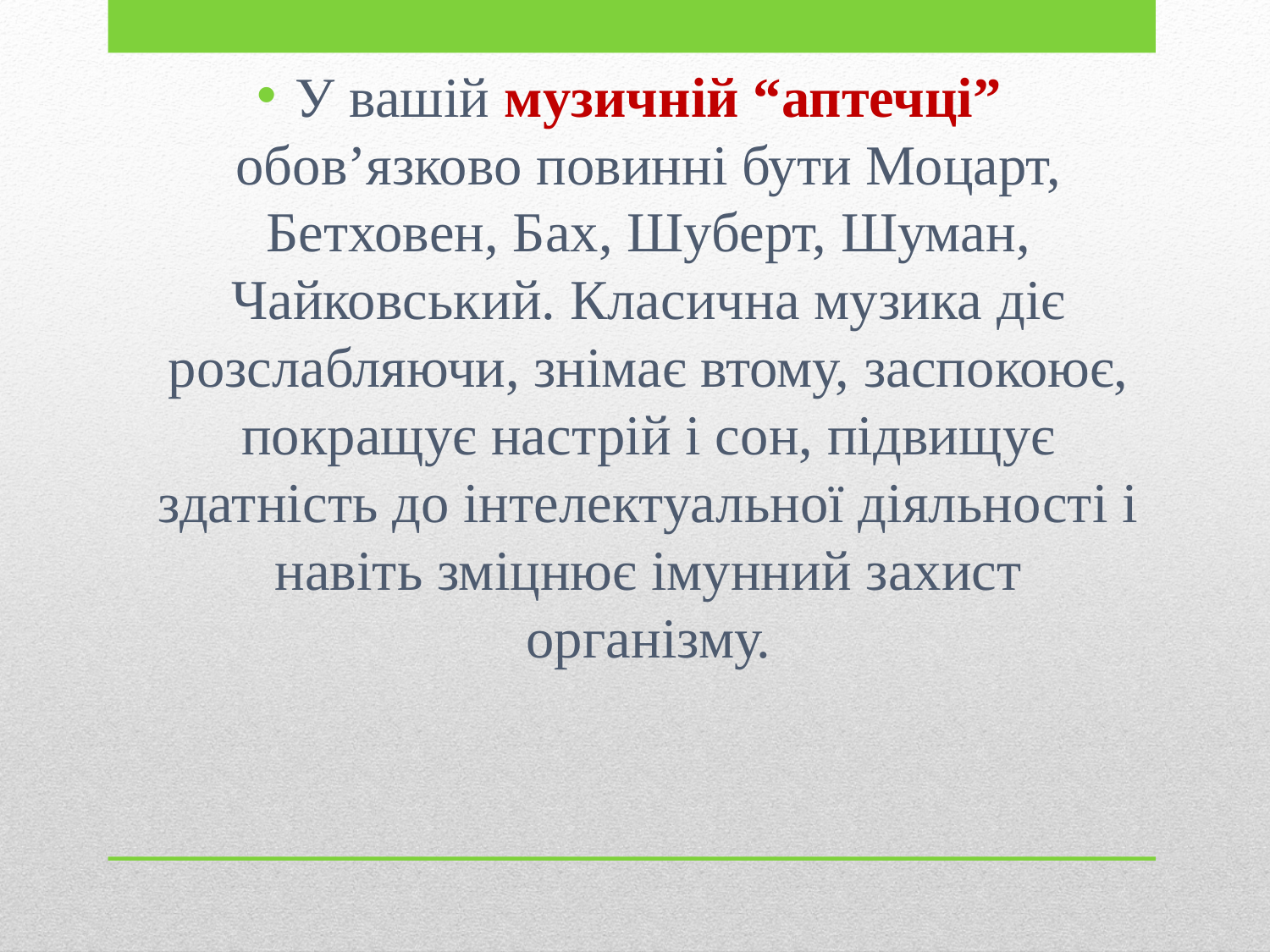

У вашій музичній “аптечці” обов’язково повинні бути Моцарт, Бетховен, Бах, Шуберт, Шуман, Чайковський. Класична музика діє розслабляючи, знімає втому, заспокоює, покращує настрій і сон, підвищує здатність до інтелектуальної діяльності і навіть зміцнює імунний захист організму.
#